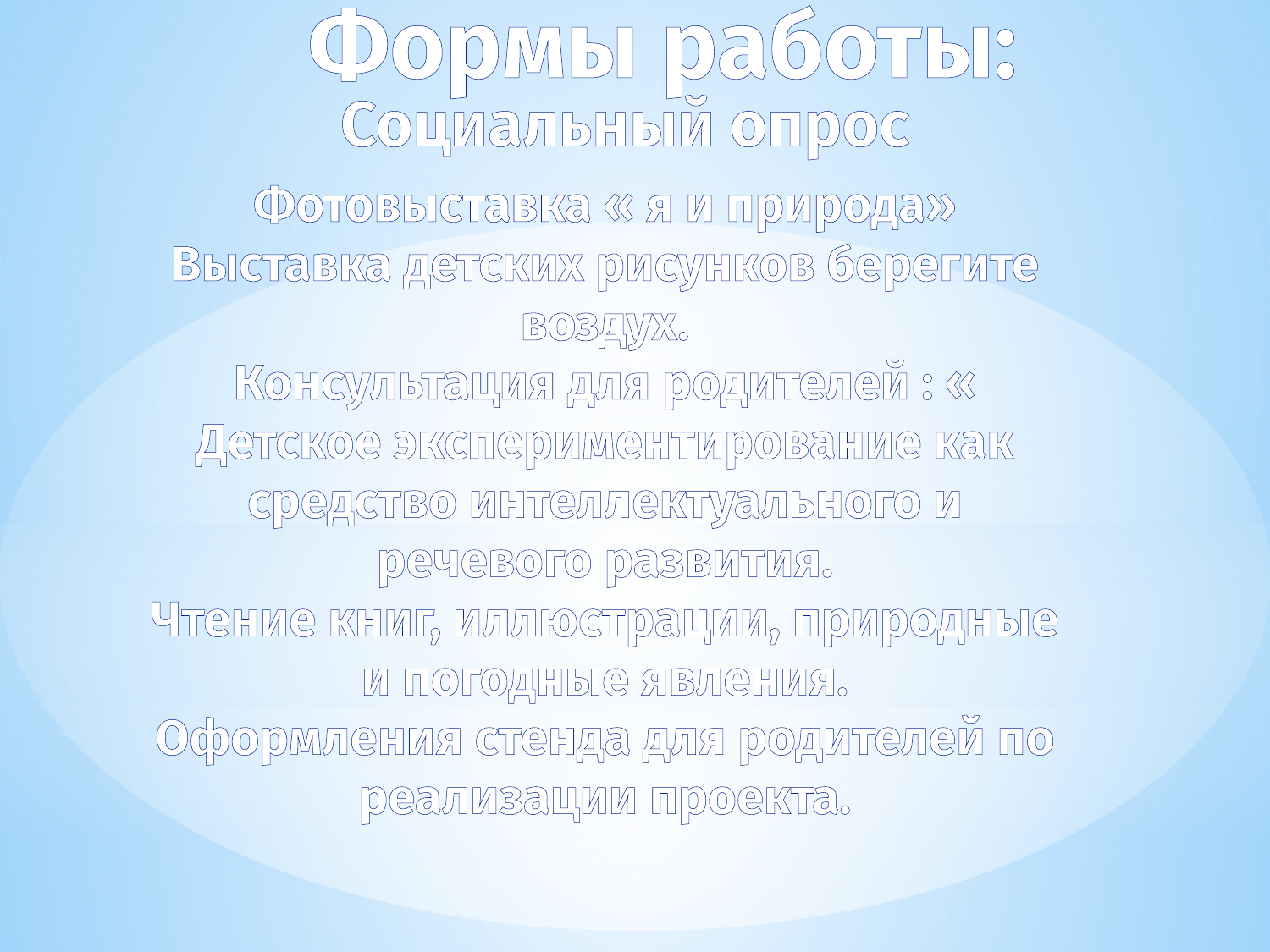

Формы работы:
Социальный опрос

Фотовыставка « я и природа»
Выставка детских рисунков берегите воздух.
Консультация для родителей : « Детское экспериментирование как средство интеллектуального и речевого развития.
Чтение книг, иллюстрации, природные и погодные явления.
Оформления стенда для родителей по реализации проекта.